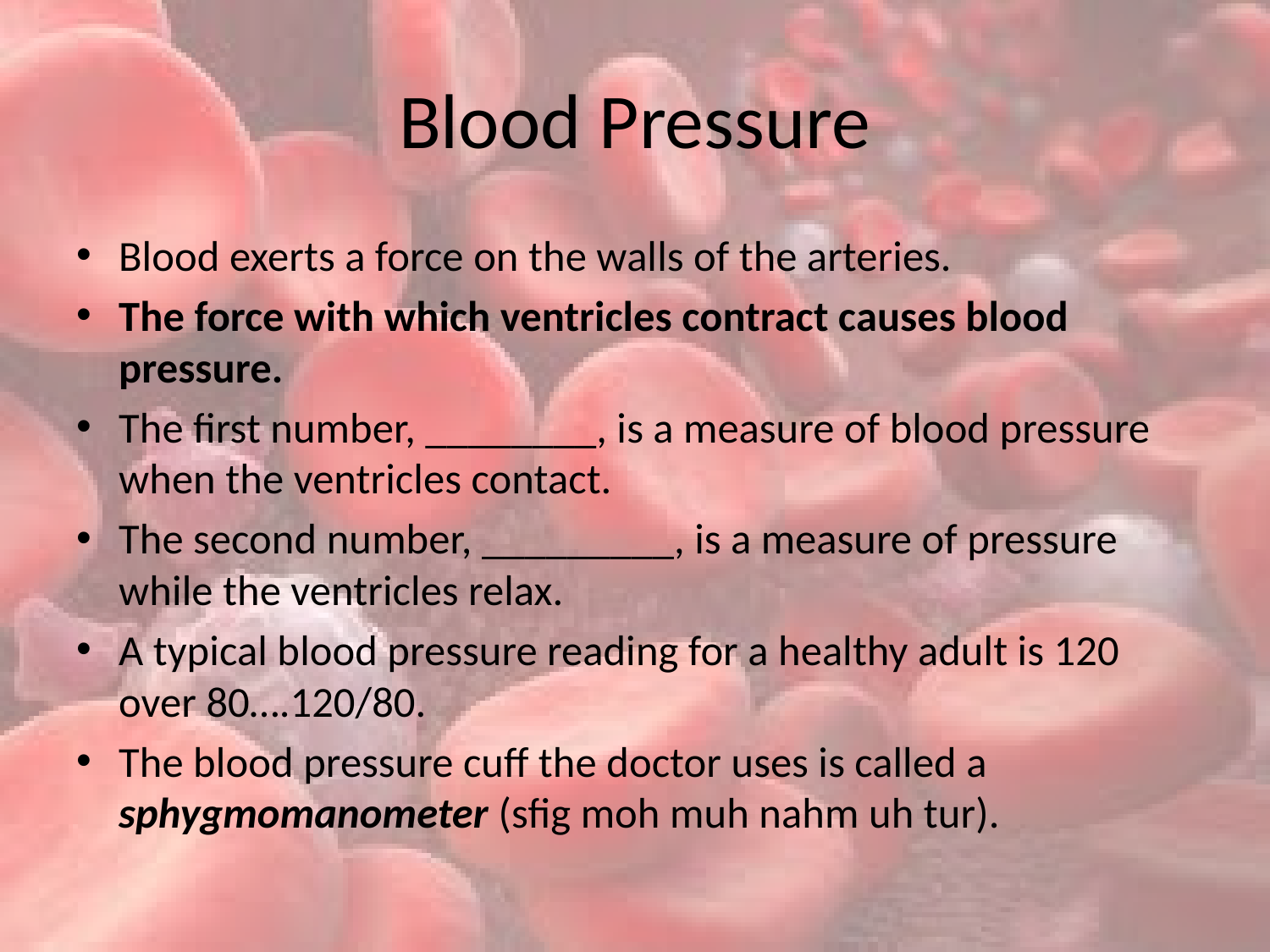

# Blood Pressure
Blood exerts a force on the walls of the arteries.
The force with which ventricles contract causes blood pressure.
The first number, ________, is a measure of blood pressure when the ventricles contact.
The second number, _________, is a measure of pressure while the ventricles relax.
A typical blood pressure reading for a healthy adult is 120 over 80….120/80.
The blood pressure cuff the doctor uses is called a sphygmomanometer (sfig moh muh nahm uh tur).